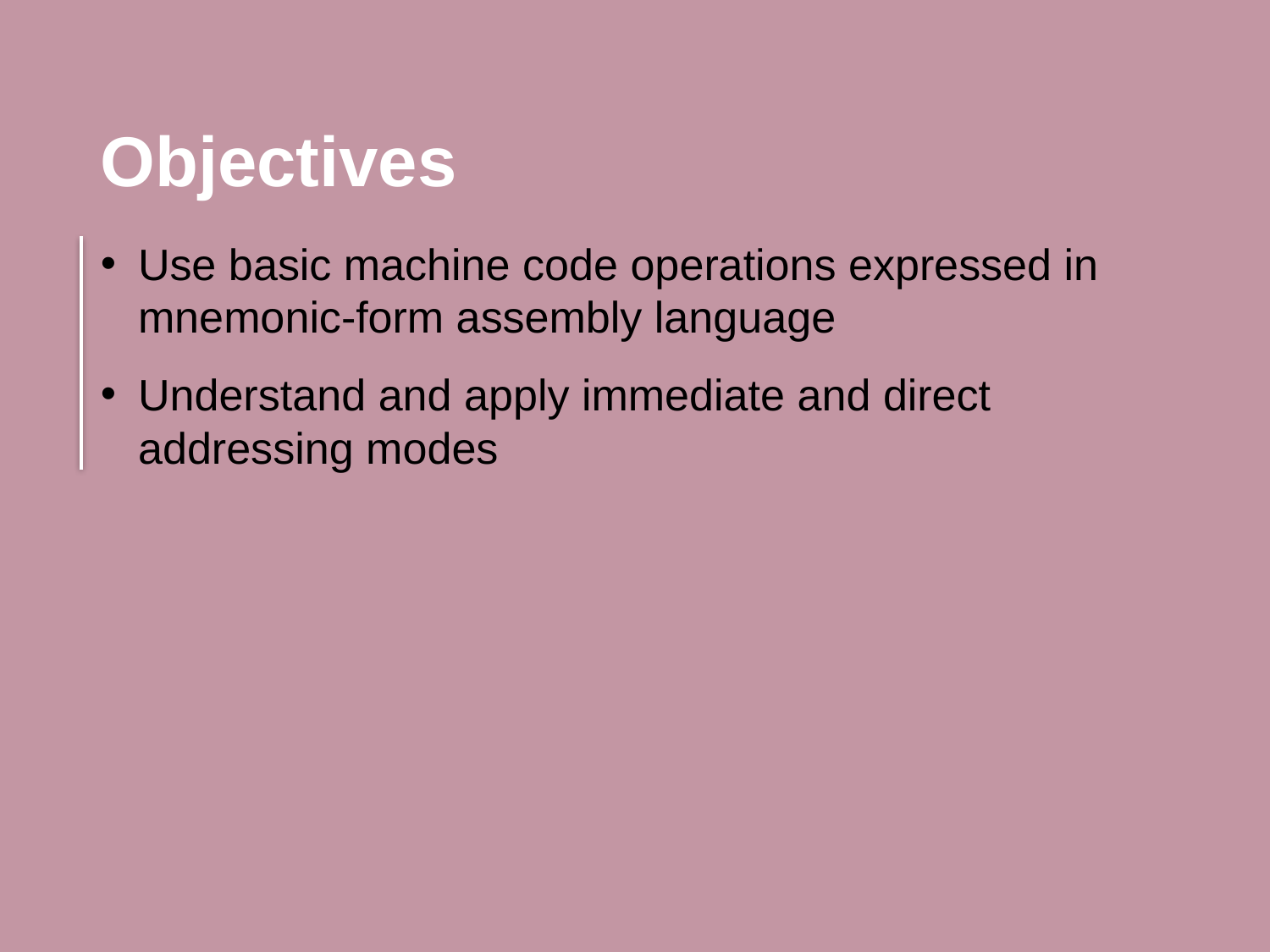

Objectives
Use basic machine code operations expressed in mnemonic-form assembly language
Understand and apply immediate and direct addressing modes